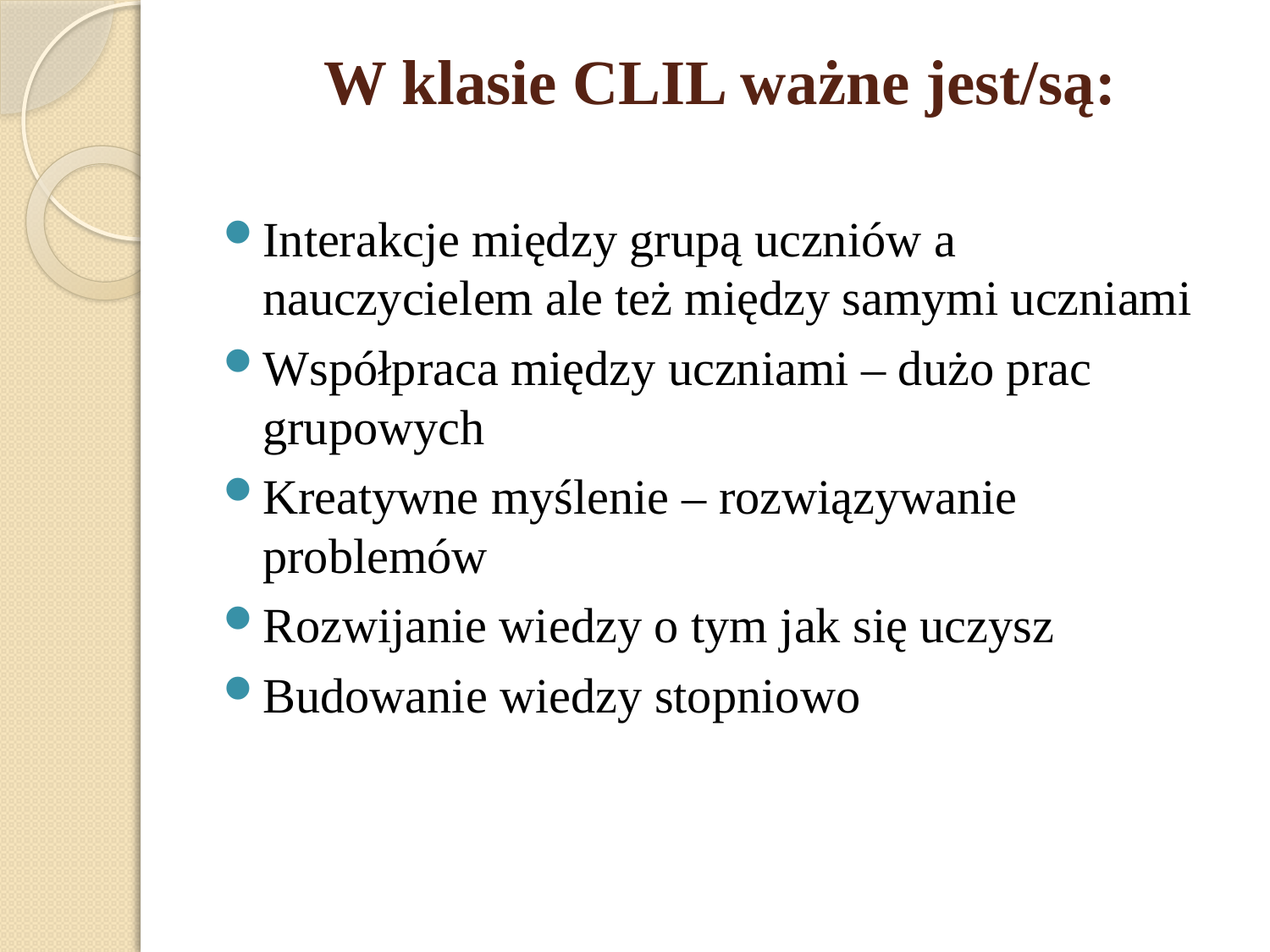

# W klasie CLIL ważne jest/są:
Interakcje między grupą uczniów a nauczycielem ale też między samymi uczniami
Współpraca między uczniami – dużo prac grupowych
Kreatywne myślenie – rozwiązywanie problemów
Rozwijanie wiedzy o tym jak się uczysz
Budowanie wiedzy stopniowo